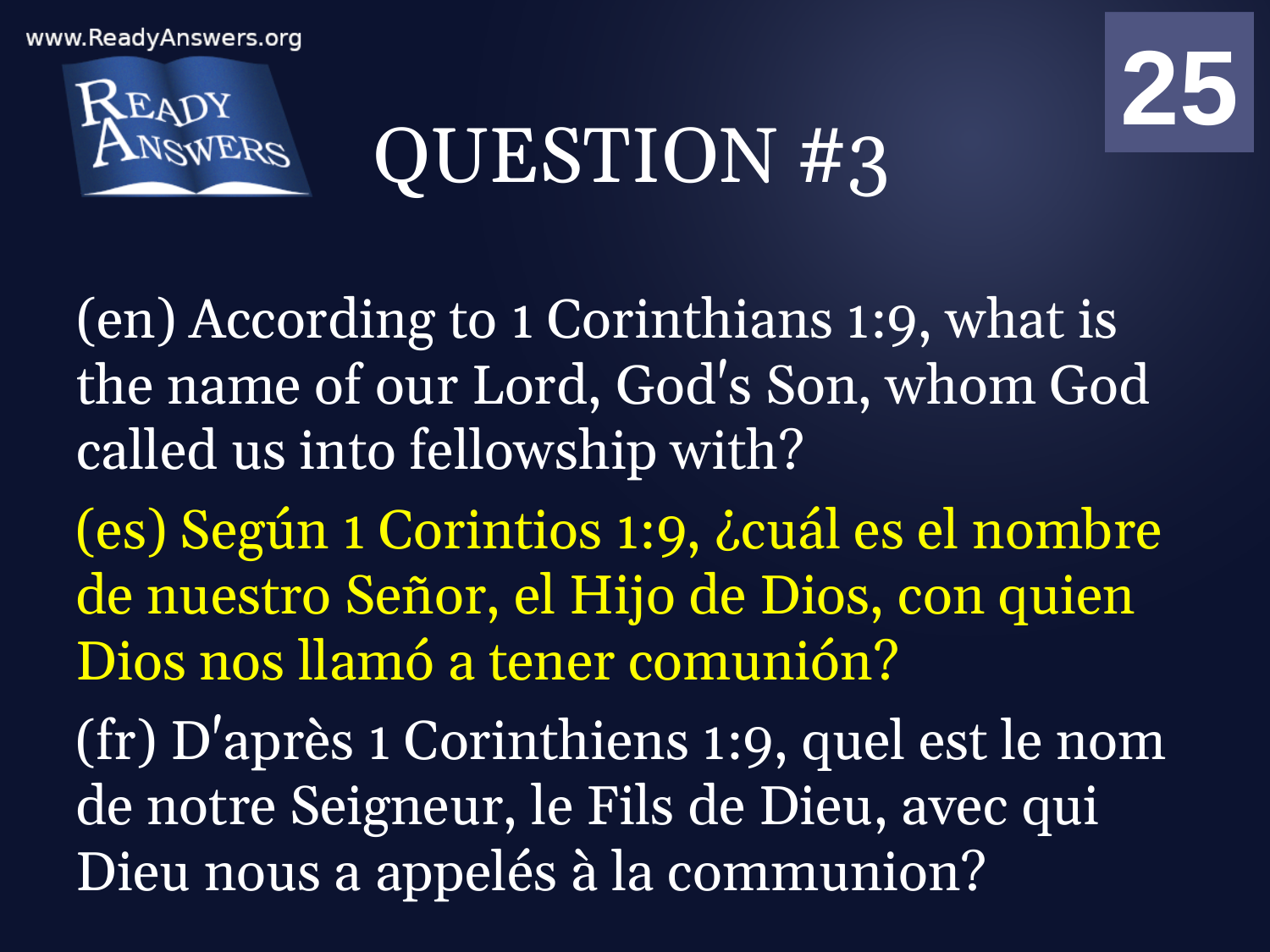

01
02
03
04
05
06
07
08
09
10
11
12
13
14
15
16
17
18
19
20
21
22
23
24
25
00
# QUESTION #3
(en) According to 1 Corinthians 1:9, what is the name of our Lord, God's Son, whom God called us into fellowship with?
(es) Según 1 Corintios 1:9, ¿cuál es el nombre de nuestro Señor, el Hijo de Dios, con quien Dios nos llamó a tener comunión?
(fr) D'après 1 Corinthiens 1:9, quel est le nom de notre Seigneur, le Fils de Dieu, avec qui Dieu nous a appelés à la communion?